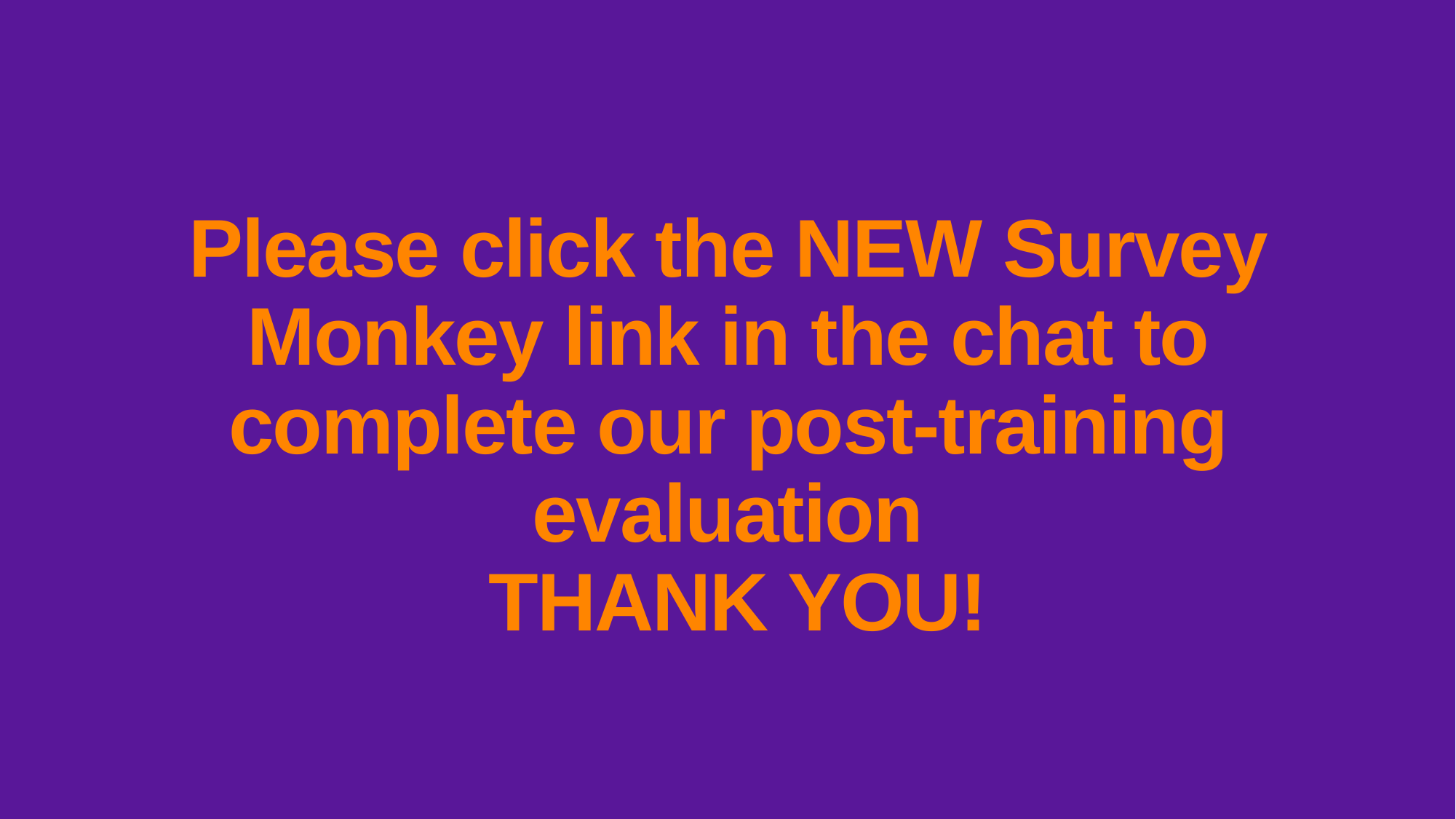

# Please click the NEW Survey Monkey link in the chat to complete our post-training evaluation THANK YOU!